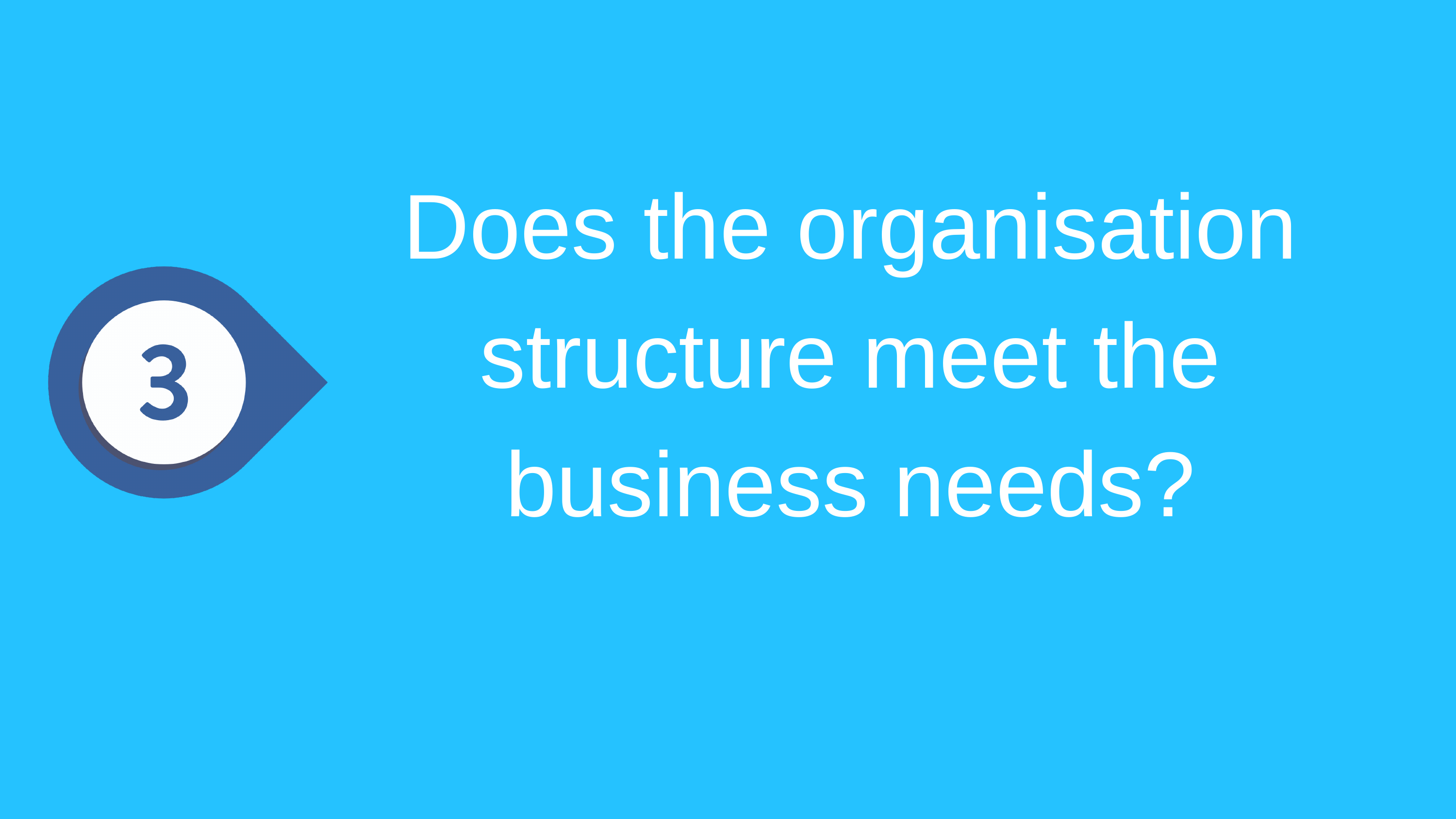

Does the organisation structure meet the business needs?